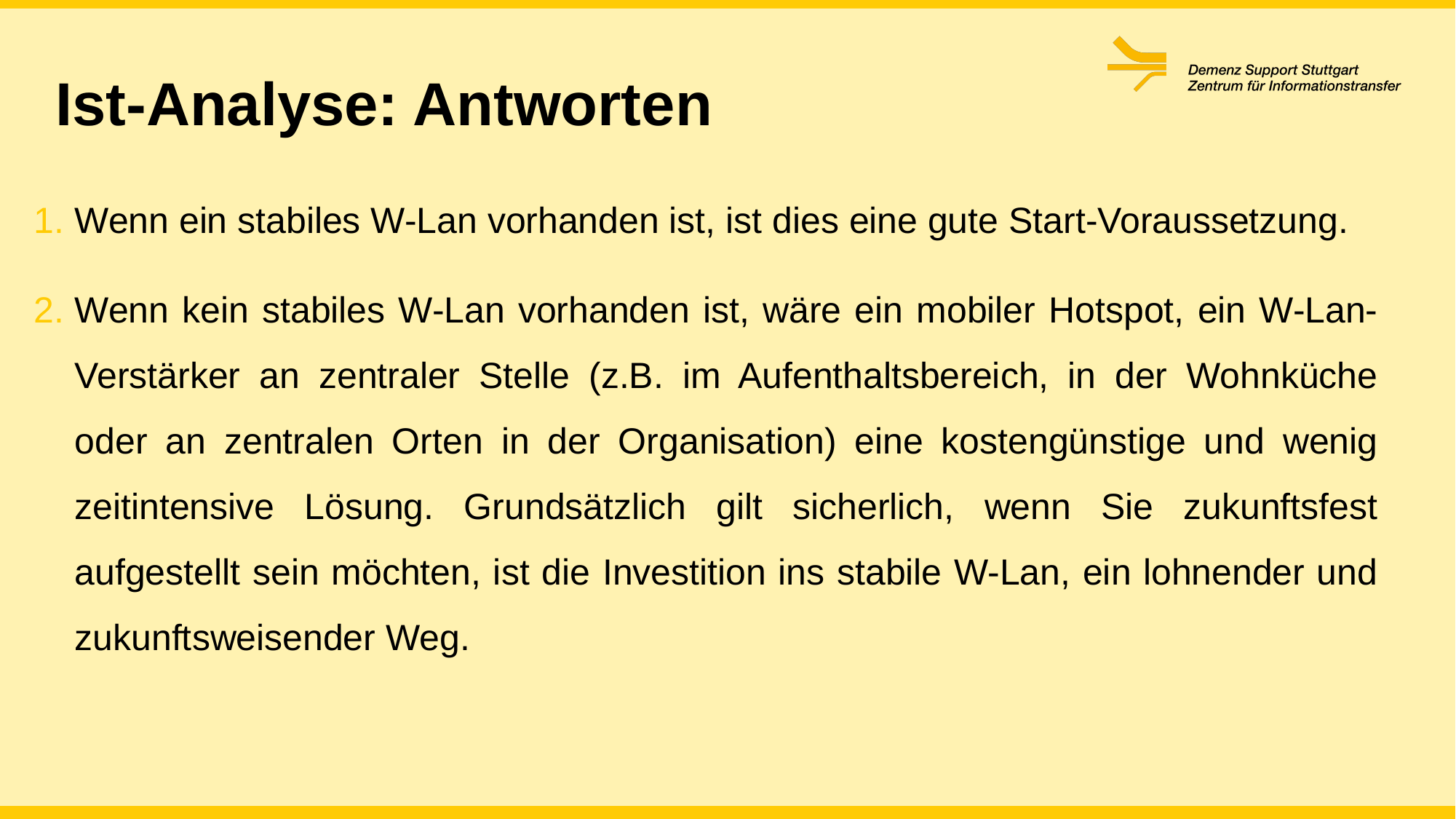

# Ist-Analyse: Antworten
Wenn ein stabiles W-Lan vorhanden ist, ist dies eine gute Start-Voraussetzung.
Wenn kein stabiles W-Lan vorhanden ist, wäre ein mobiler Hotspot, ein W-Lan-Verstärker an zentraler Stelle (z.B. im Aufenthaltsbereich, in der Wohnküche oder an zentralen Orten in der Organisation) eine kostengünstige und wenig zeitintensive Lösung. Grundsätzlich gilt sicherlich, wenn Sie zukunftsfest aufgestellt sein möchten, ist die Investition ins stabile W-Lan, ein lohnender und zukunftsweisender Weg.